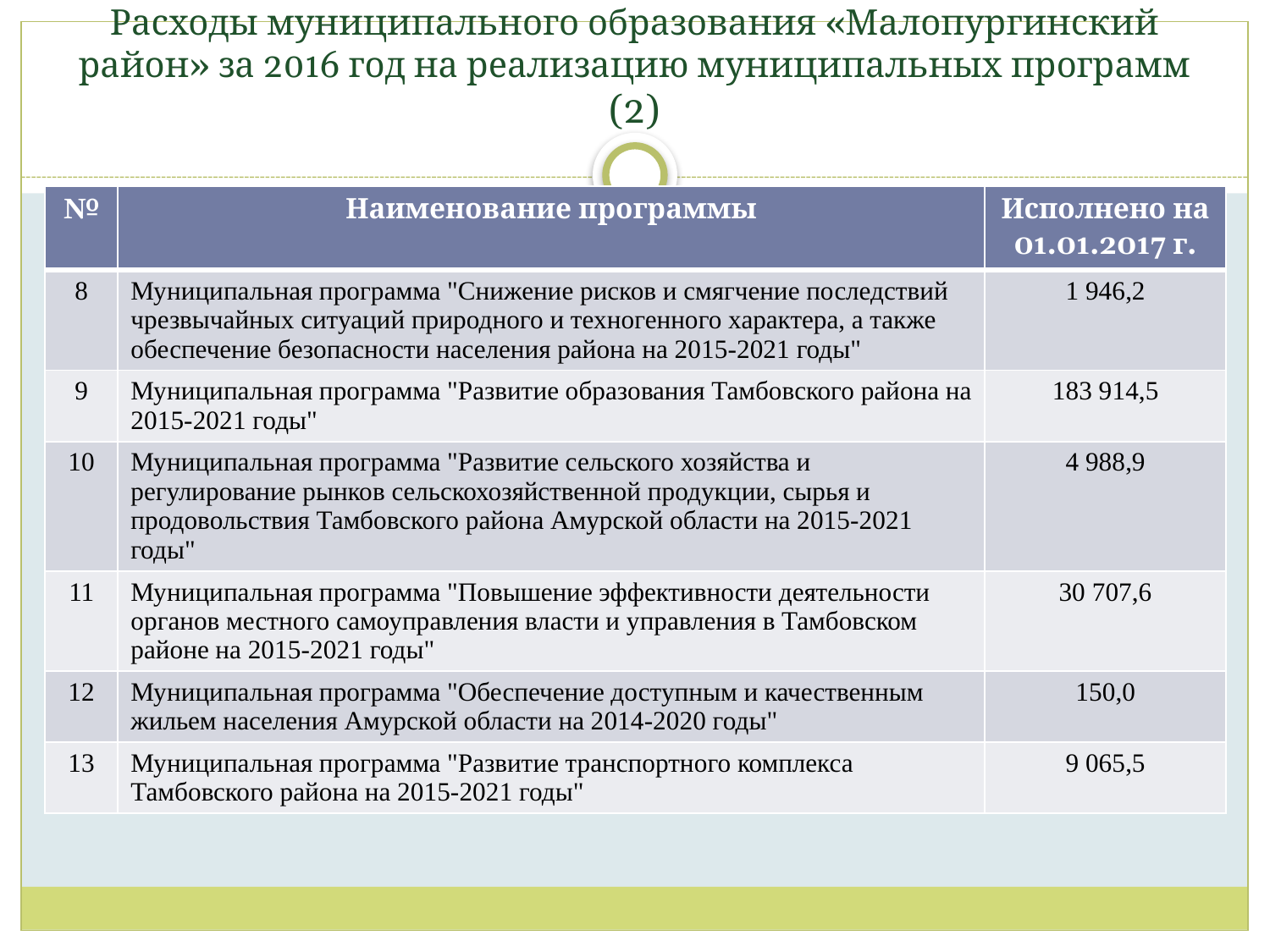

# Расходы муниципального образования «Малопургинский район» за 2016 год на реализацию муниципальных программ (2)
| № | Наименование программы | Исполнено на 01.01.2017 г. |
| --- | --- | --- |
| 8 | Муниципальная программа "Снижение рисков и смягчение последствий чрезвычайных ситуаций природного и техногенного характера, а также обеспечение безопасности населения района на 2015-2021 годы" | 1 946,2 |
| 9 | Муниципальная программа "Развитие образования Тамбовского района на 2015-2021 годы" | 183 914,5 |
| 10 | Муниципальная программа "Развитие сельского хозяйства и регулирование рынков сельскохозяйственной продукции, сырья и продовольствия Тамбовского района Амурской области на 2015-2021 годы" | 4 988,9 |
| 11 | Муниципальная программа "Повышение эффективности деятельности органов местного самоуправления власти и управления в Тамбовском районе на 2015-2021 годы" | 30 707,6 |
| 12 | Муниципальная программа "Обеспечение доступным и качественным жильем населения Амурской области на 2014-2020 годы" | 150,0 |
| 13 | Муниципальная программа "Развитие транспортного комплекса Тамбовского района на 2015-2021 годы" | 9 065,5 |